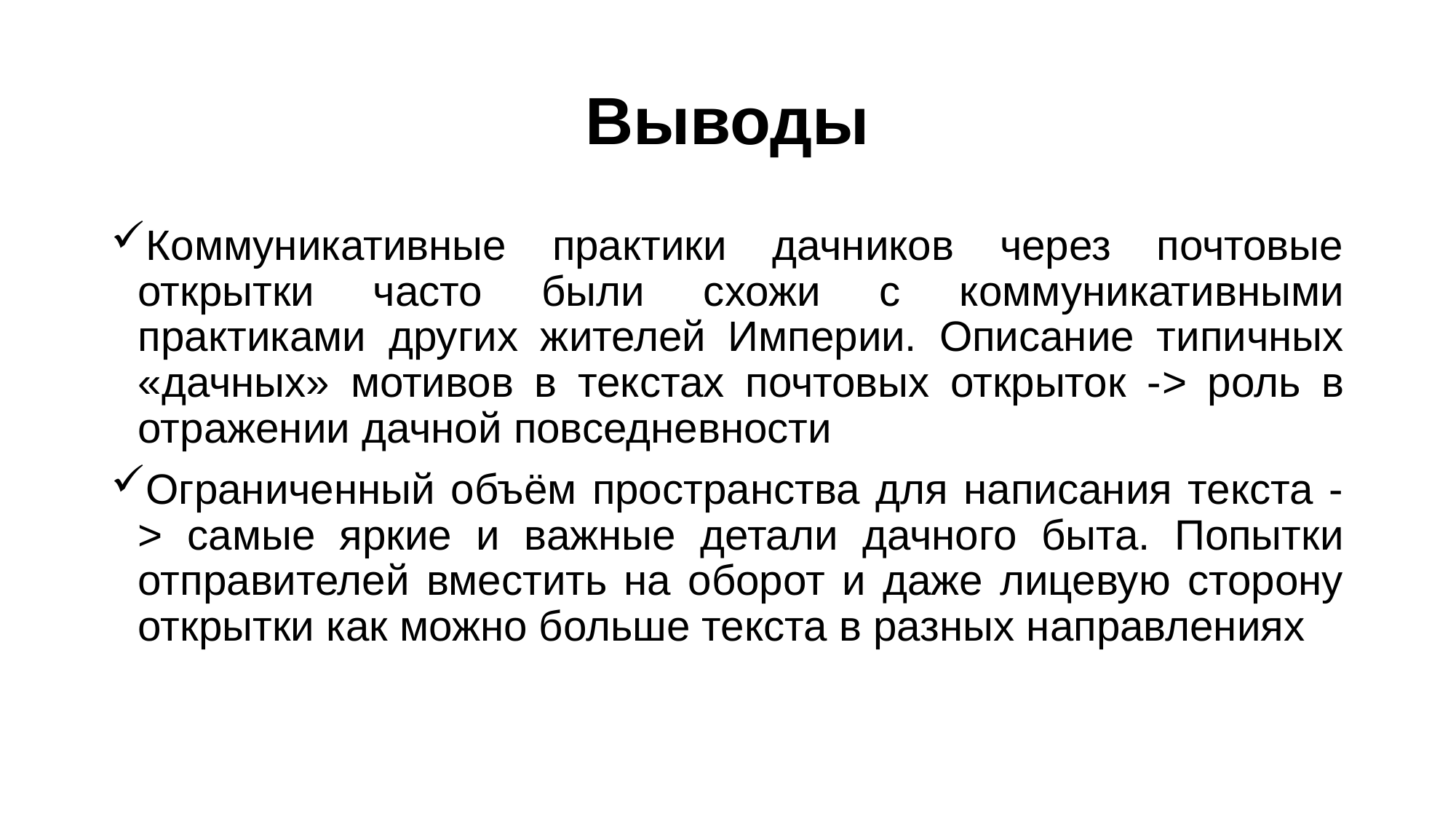

# Выводы
Коммуникативные практики дачников через почтовые открытки часто были схожи с коммуникативными практиками других жителей Империи. Описание типичных «дачных» мотивов в текстах почтовых открыток -> роль в отражении дачной повседневности
Ограниченный объём пространства для написания текста -> самые яркие и важные детали дачного быта. Попытки отправителей вместить на оборот и даже лицевую сторону открытки как можно больше текста в разных направлениях